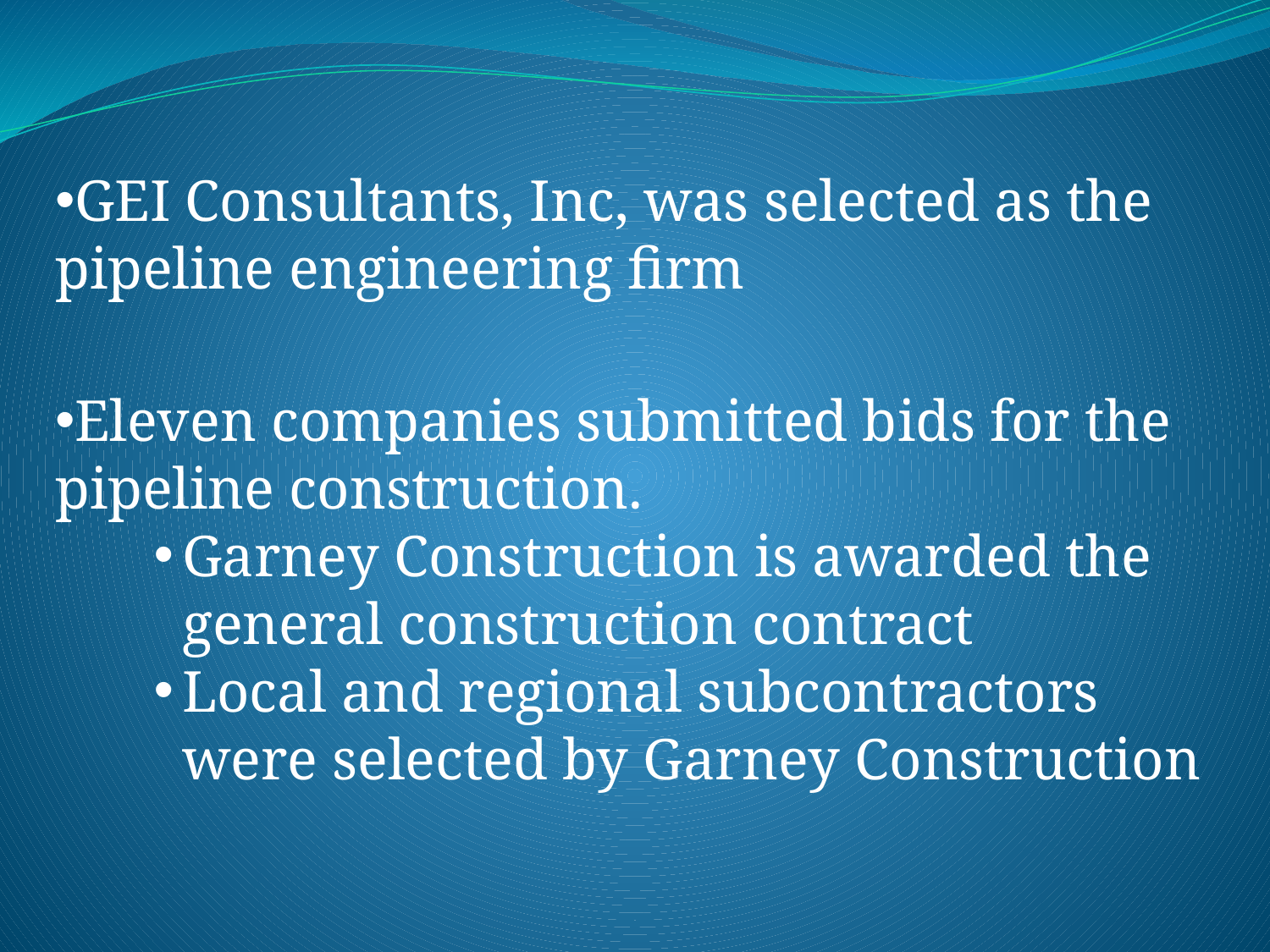

GEI Consultants, Inc, was selected as the pipeline engineering firm

Eleven companies submitted bids for the pipeline construction.
Garney Construction is awarded the general construction contract
Local and regional subcontractors were selected by Garney Construction